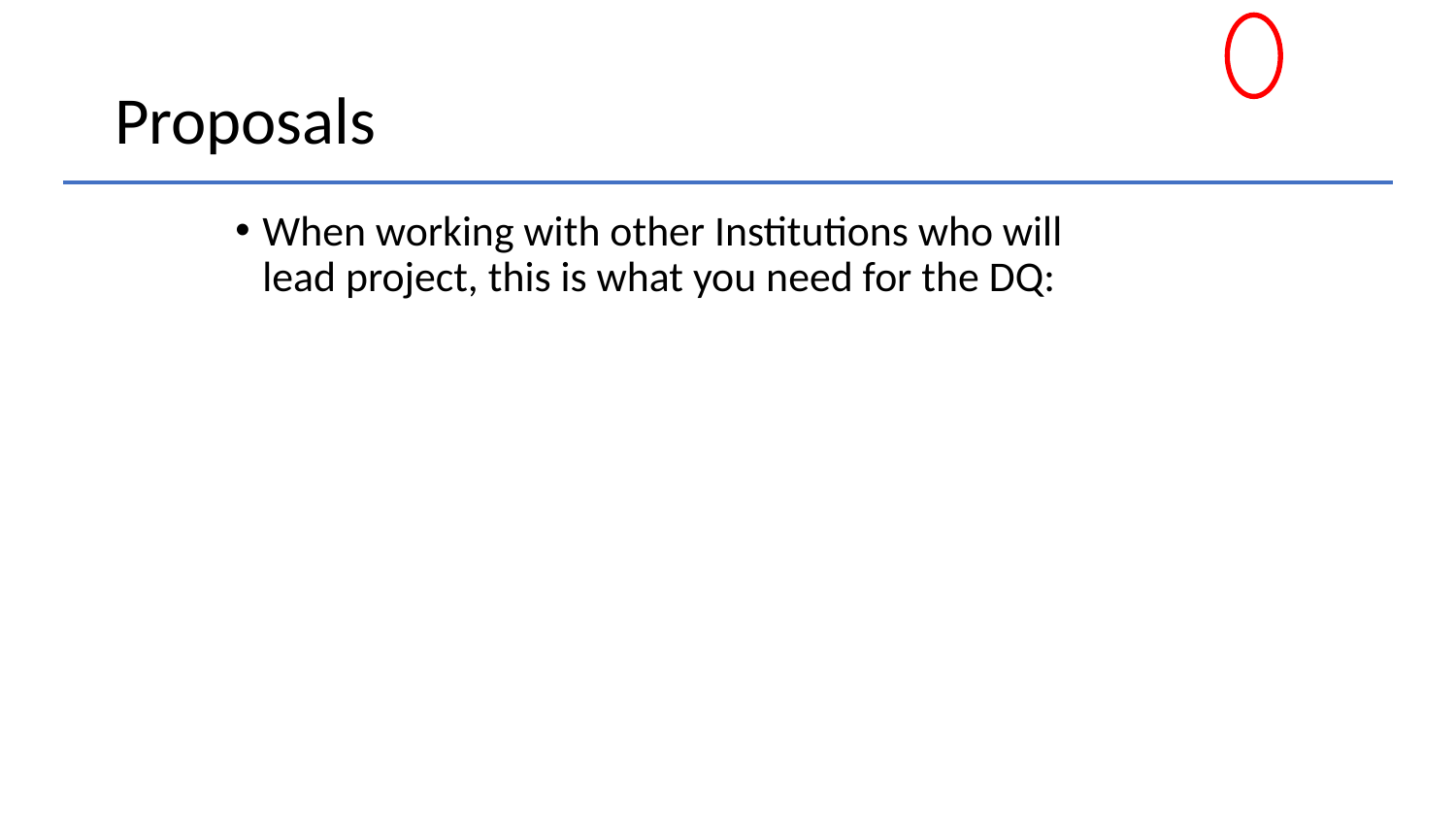

# Proposals
When working with other Institutions who will lead project, this is what you need for the DQ: